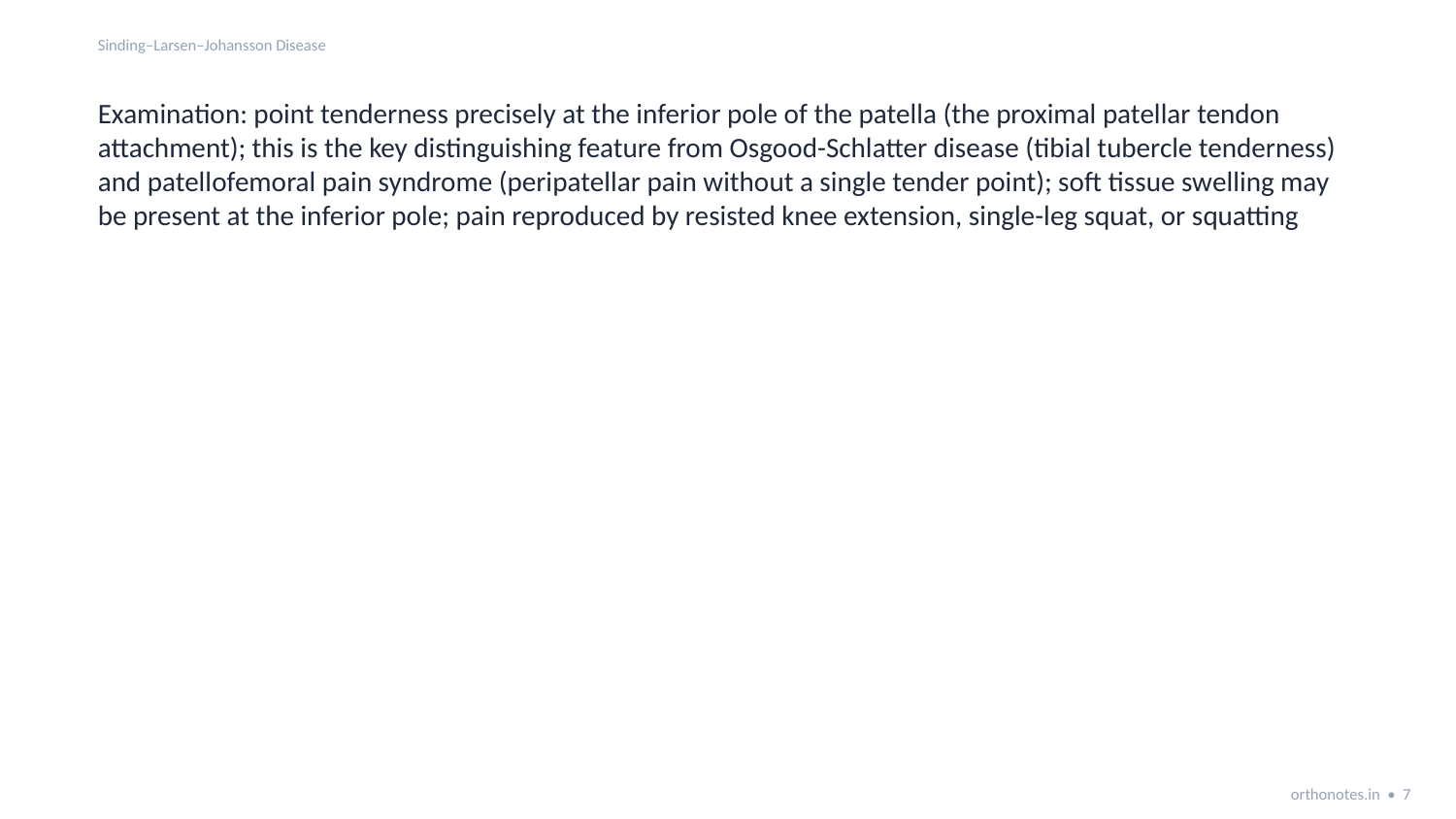

Sinding–Larsen–Johansson Disease
Examination: point tenderness precisely at the inferior pole of the patella (the proximal patellar tendon attachment); this is the key distinguishing feature from Osgood-Schlatter disease (tibial tubercle tenderness) and patellofemoral pain syndrome (peripatellar pain without a single tender point); soft tissue swelling may be present at the inferior pole; pain reproduced by resisted knee extension, single-leg squat, or squatting
orthonotes.in  •  7